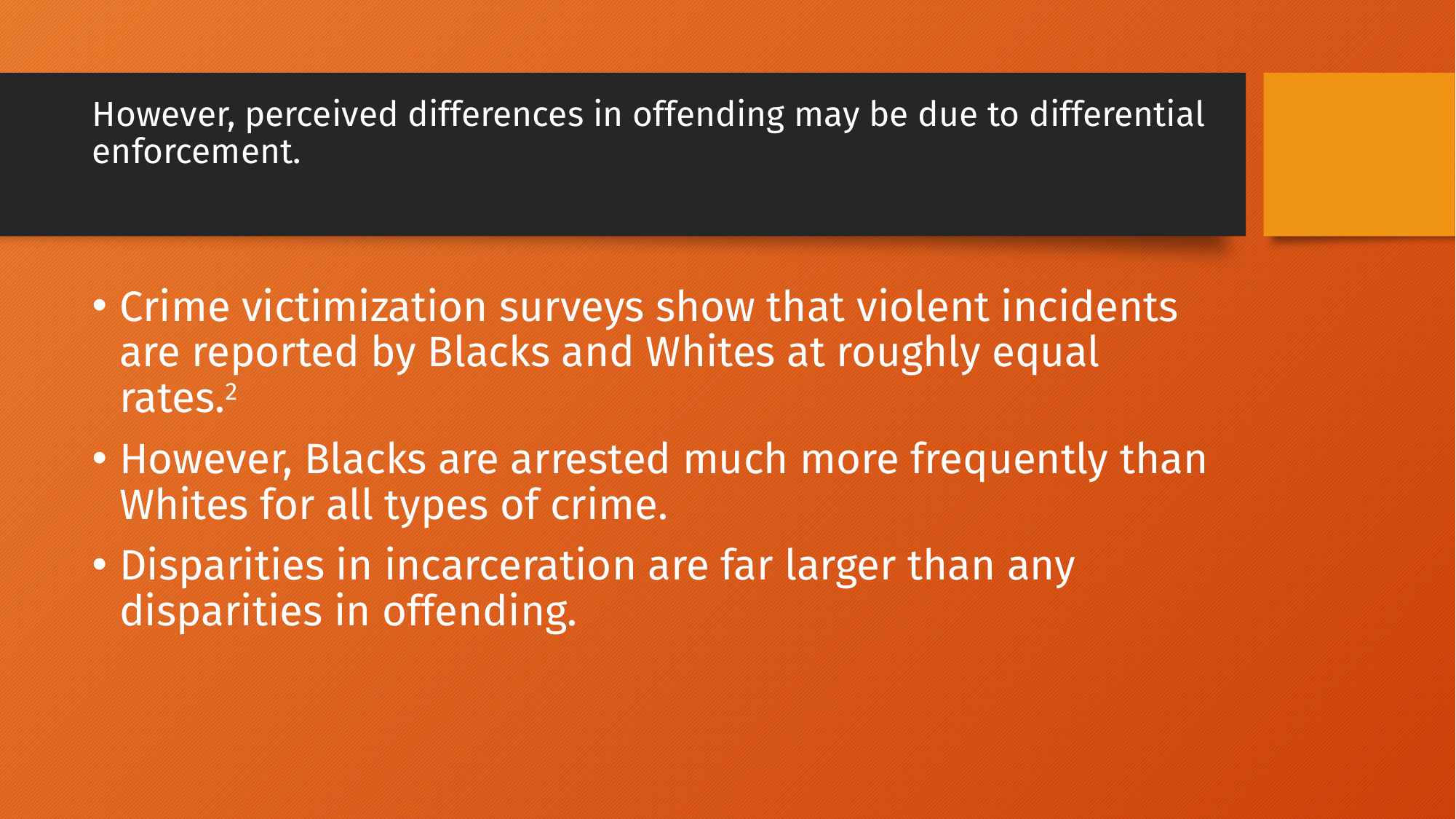

# However, perceived differences in offending may be due to differential enforcement.
Crime victimization surveys show that violent incidents are reported by Blacks and Whites at roughly equal rates.2
However, Blacks are arrested much more frequently than Whites for all types of crime.
Disparities in incarceration are far larger than any disparities in offending.